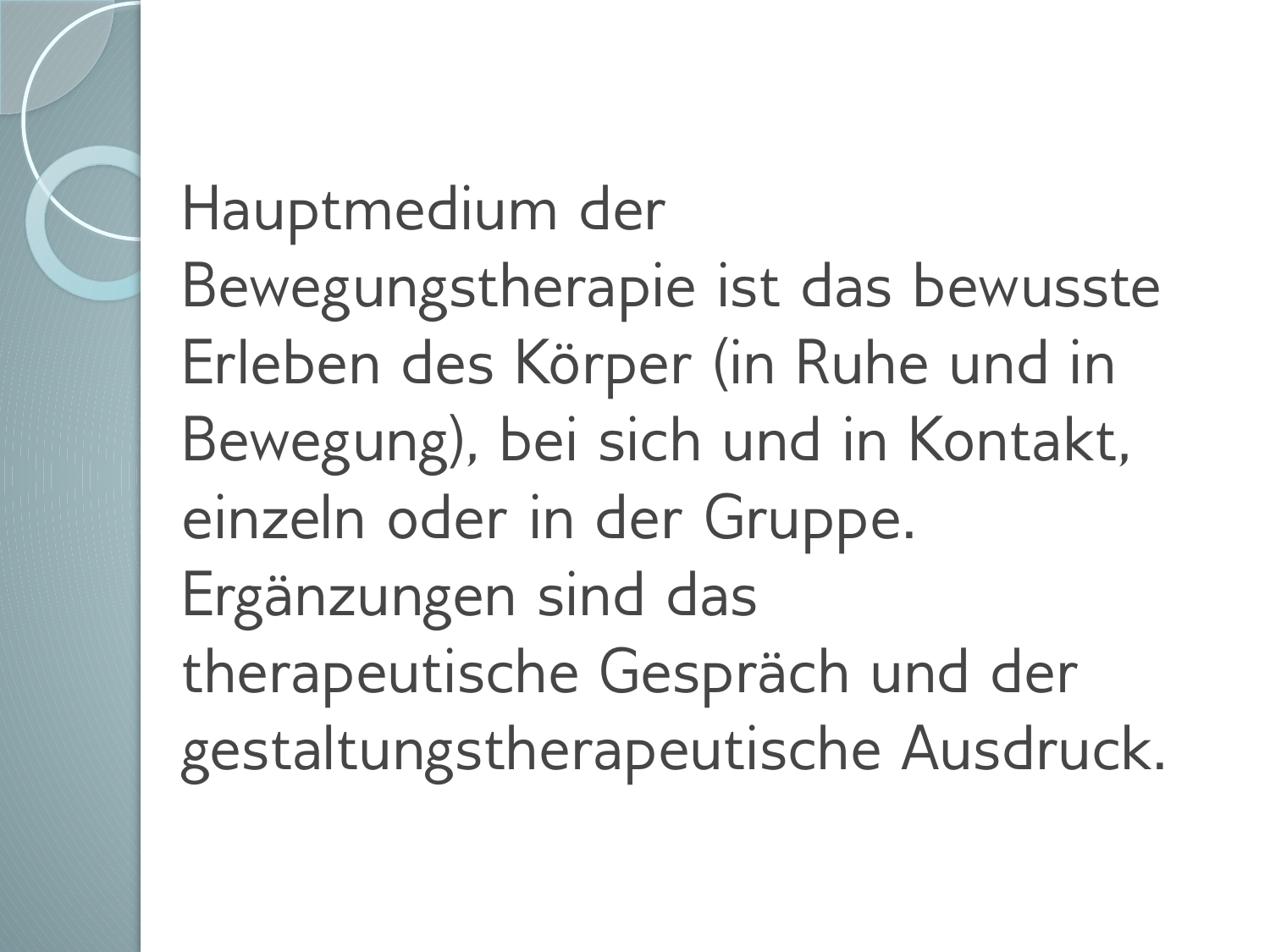

Hauptmedium der Bewegungstherapie ist das bewusste Erleben des Körper (in Ruhe und in Bewegung), bei sich und in Kontakt, einzeln oder in der Gruppe.
Ergänzungen sind das therapeutische Gespräch und der gestaltungstherapeutische Ausdruck.